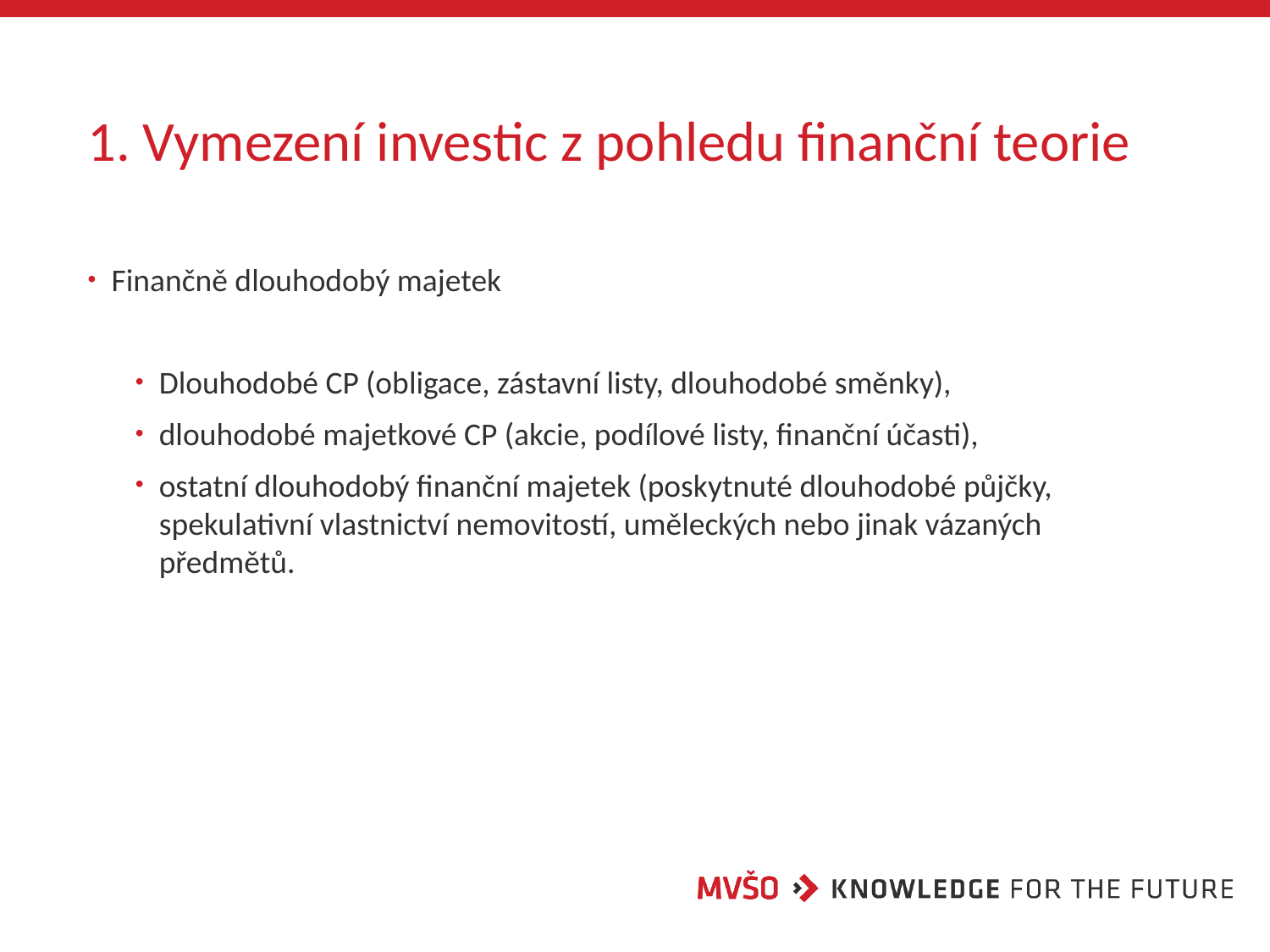

# 1. Vymezení investic z pohledu finanční teorie
Finančně dlouhodobý majetek

Dlouhodobé CP (obligace, zástavní listy, dlouhodobé směnky),
dlouhodobé majetkové CP (akcie, podílové listy, finanční účasti),
ostatní dlouhodobý finanční majetek (poskytnuté dlouhodobé půjčky, spekulativní vlastnictví nemovitostí, uměleckých nebo jinak vázaných předmětů.